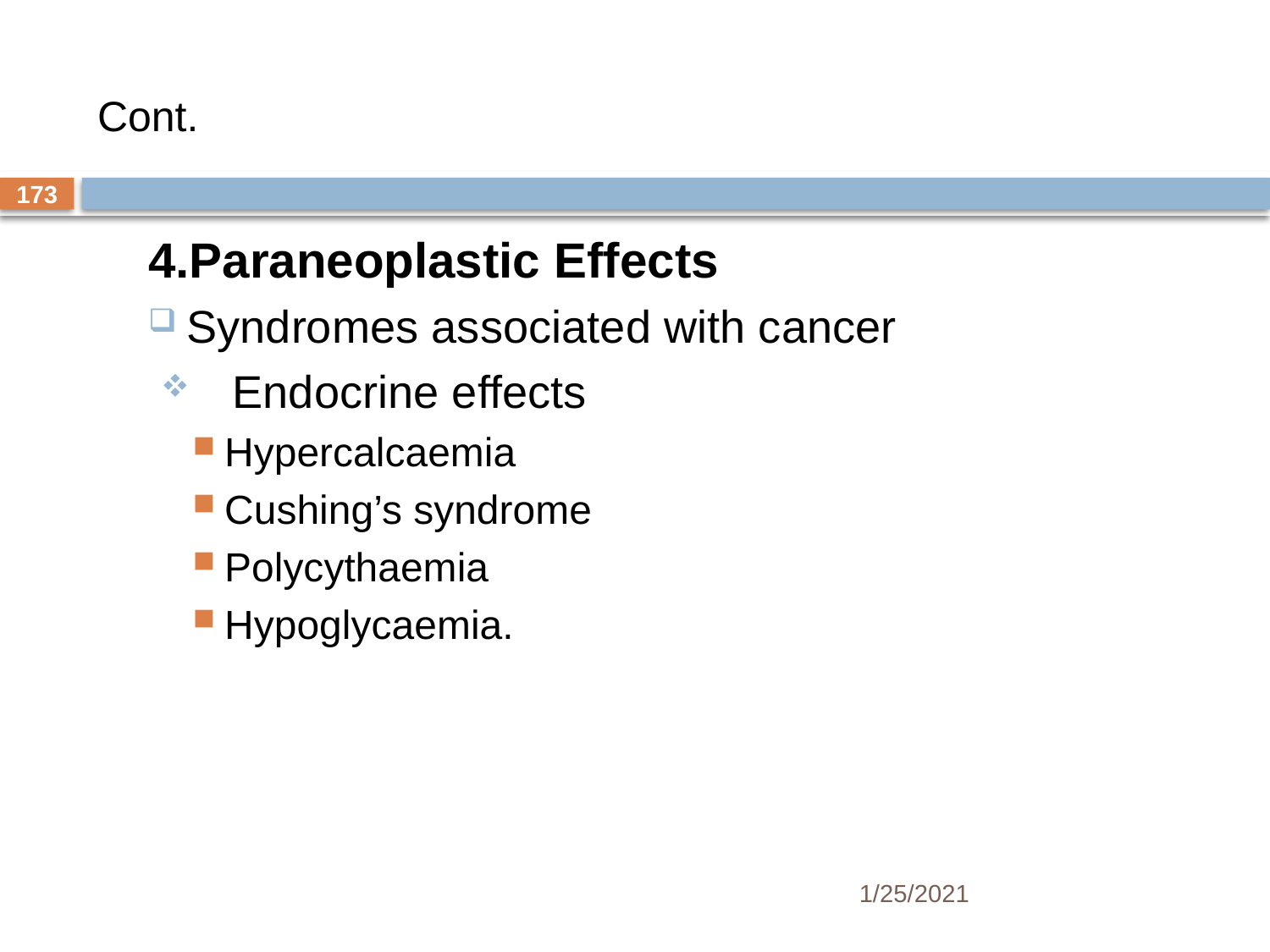

# Cont.
173
4.Paraneoplastic Effects
Syndromes associated with cancer
Endocrine effects
Hypercalcaemia
Cushing’s syndrome
Polycythaemia
Hypoglycaemia.

1/25/2021